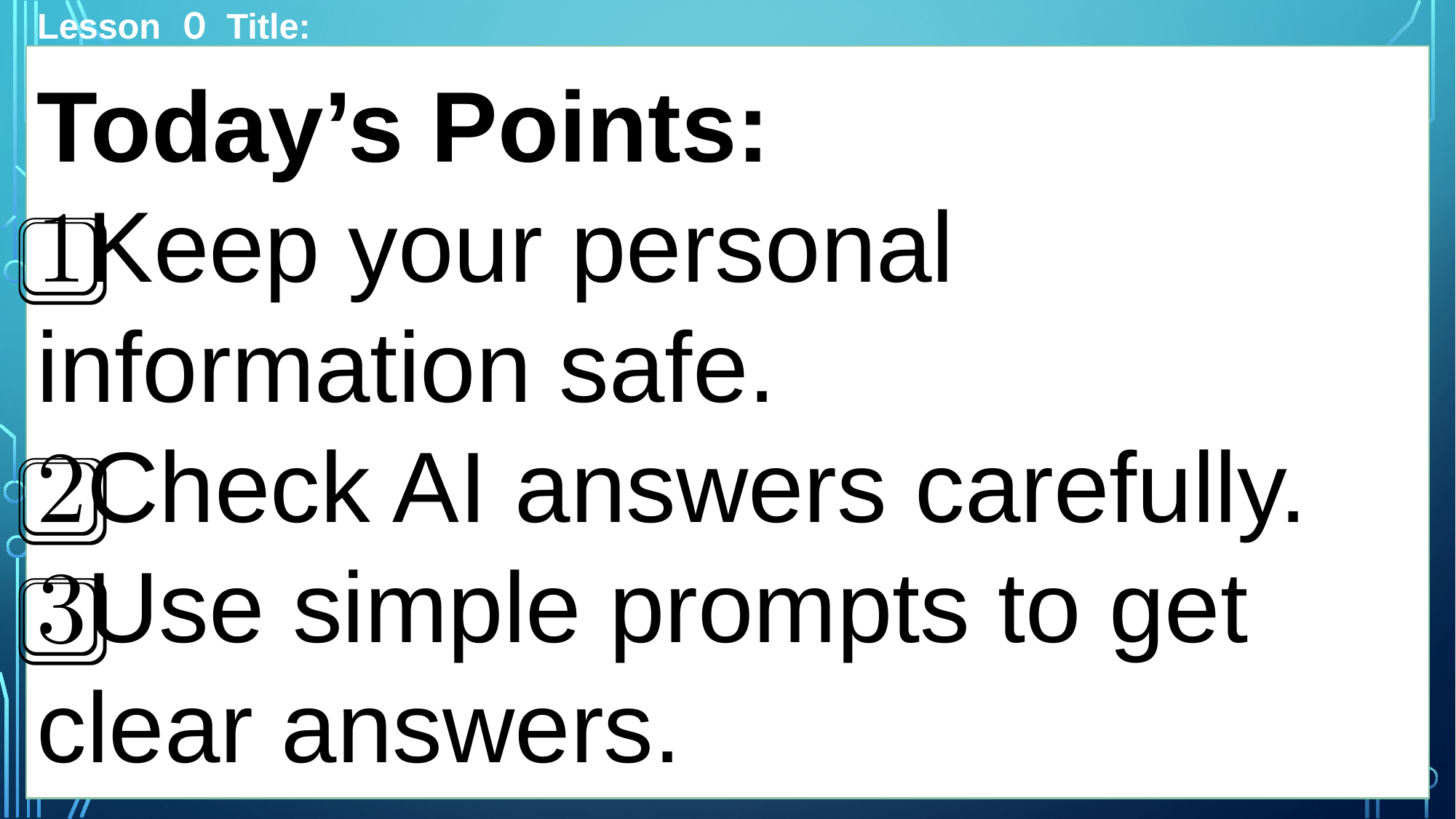

Lesson ０ Title:

Today’s Points:
1️⃣Keep your personal information safe.
2️⃣Check AI answers carefully.
3️⃣Use simple prompts to get clear answers.